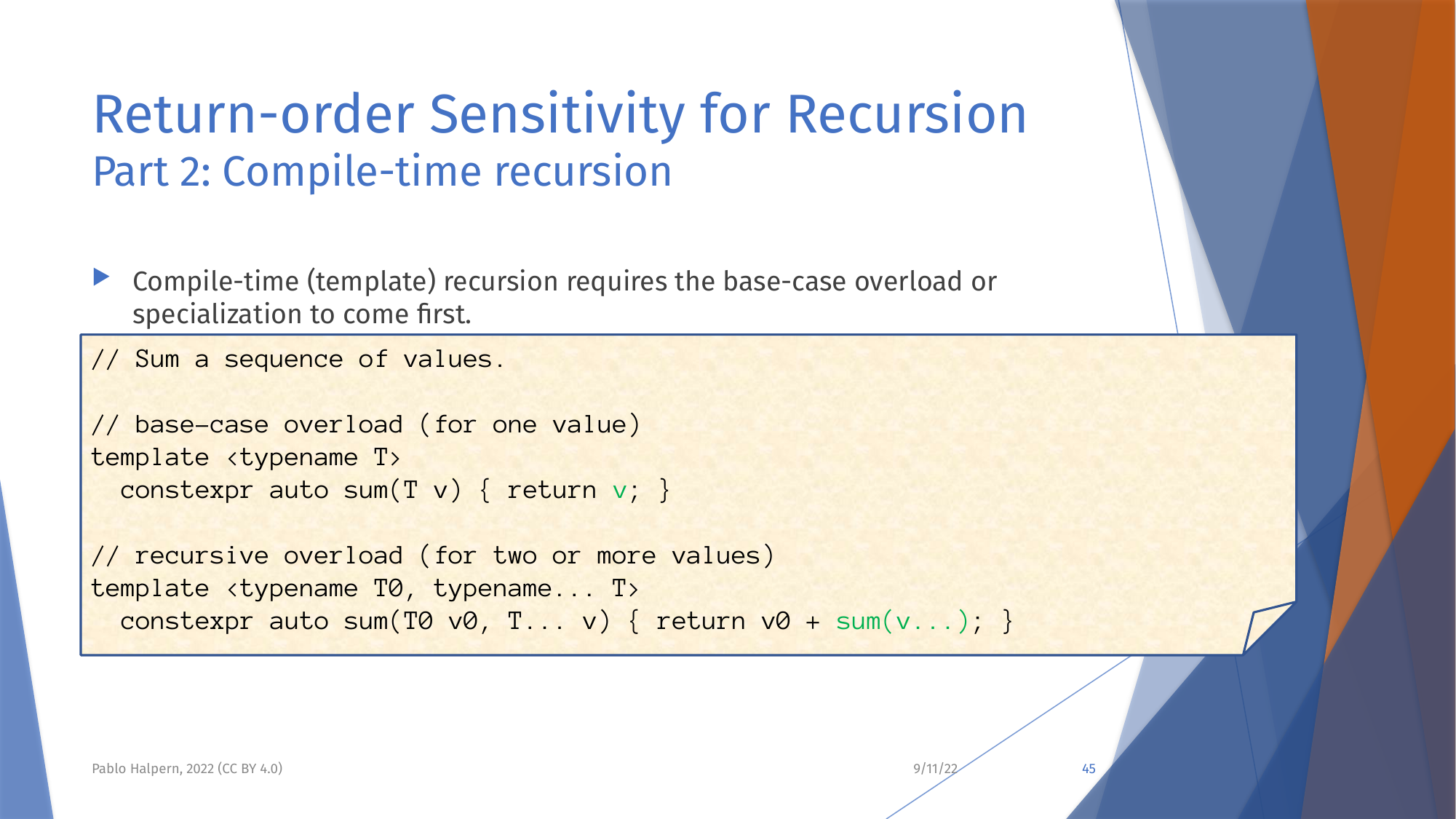

# Return-order Sensitivity for Recursion Part 2: Compile-time recursion
Compile-time (template) recursion requires the base-case overload or specialization to come first.
// Sum a sequence of values.

// base-case overload (for one value)
template <typename T>
  constexpr auto sum(T v) { return v; }

// recursive overload (for two or more values)
template <typename T0, typename... T>
  constexpr auto sum(T0 v0, T... v) { return v0 + sum(v...); }
Pablo Halpern, 2022 (CC BY 4.0)
9/11/22
45